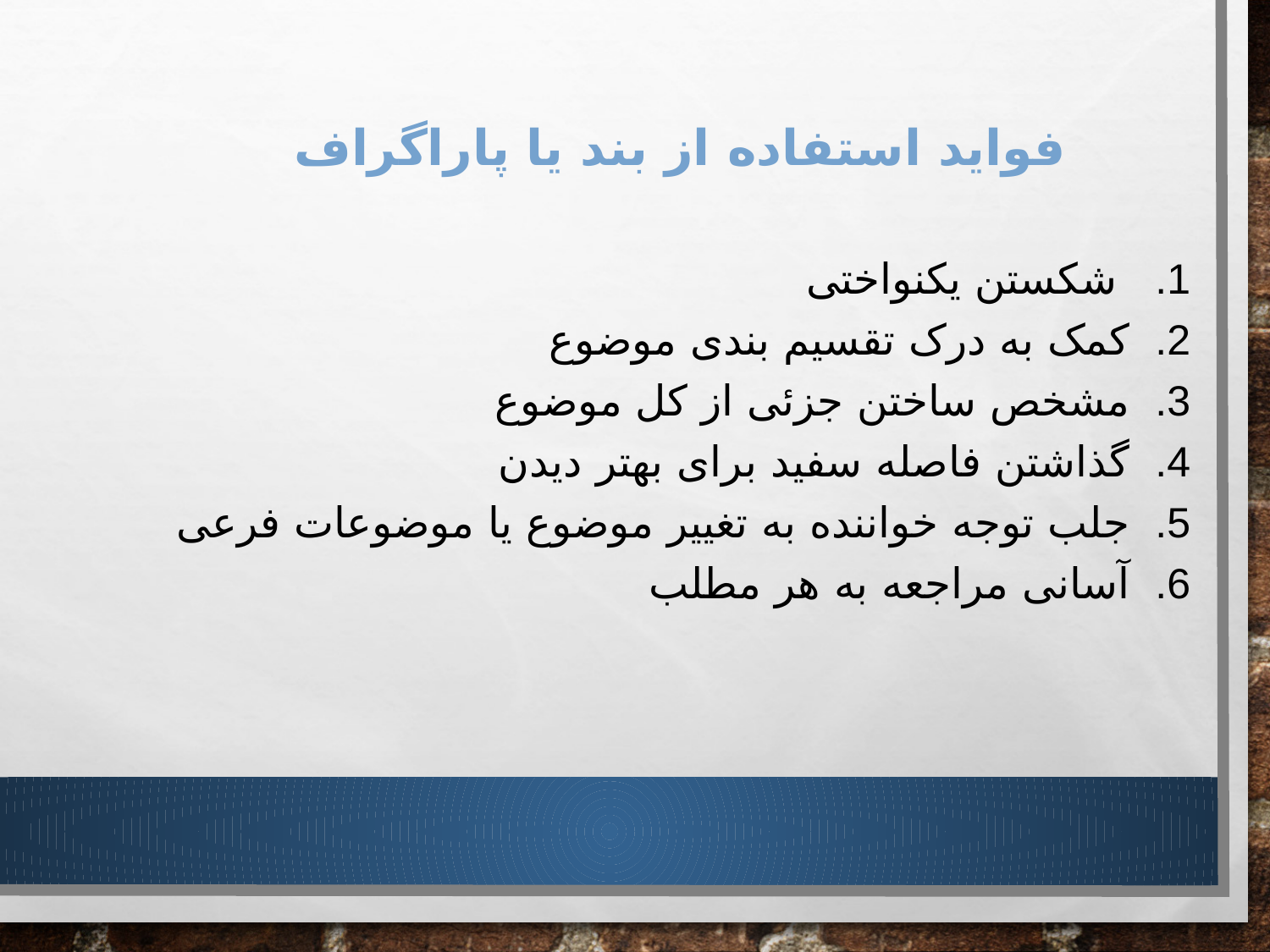

# فواید استفاده از بند یا پاراگراف
 شکستن یکنواختی
کمک به درک تقسیم بندی موضوع
مشخص ساختن جزئی از کل موضوع
گذاشتن فاصله سفید برای بهتر دیدن
جلب توجه خواننده به تغییر موضوع یا موضوعات فرعی
آسانی مراجعه به هر مطلب